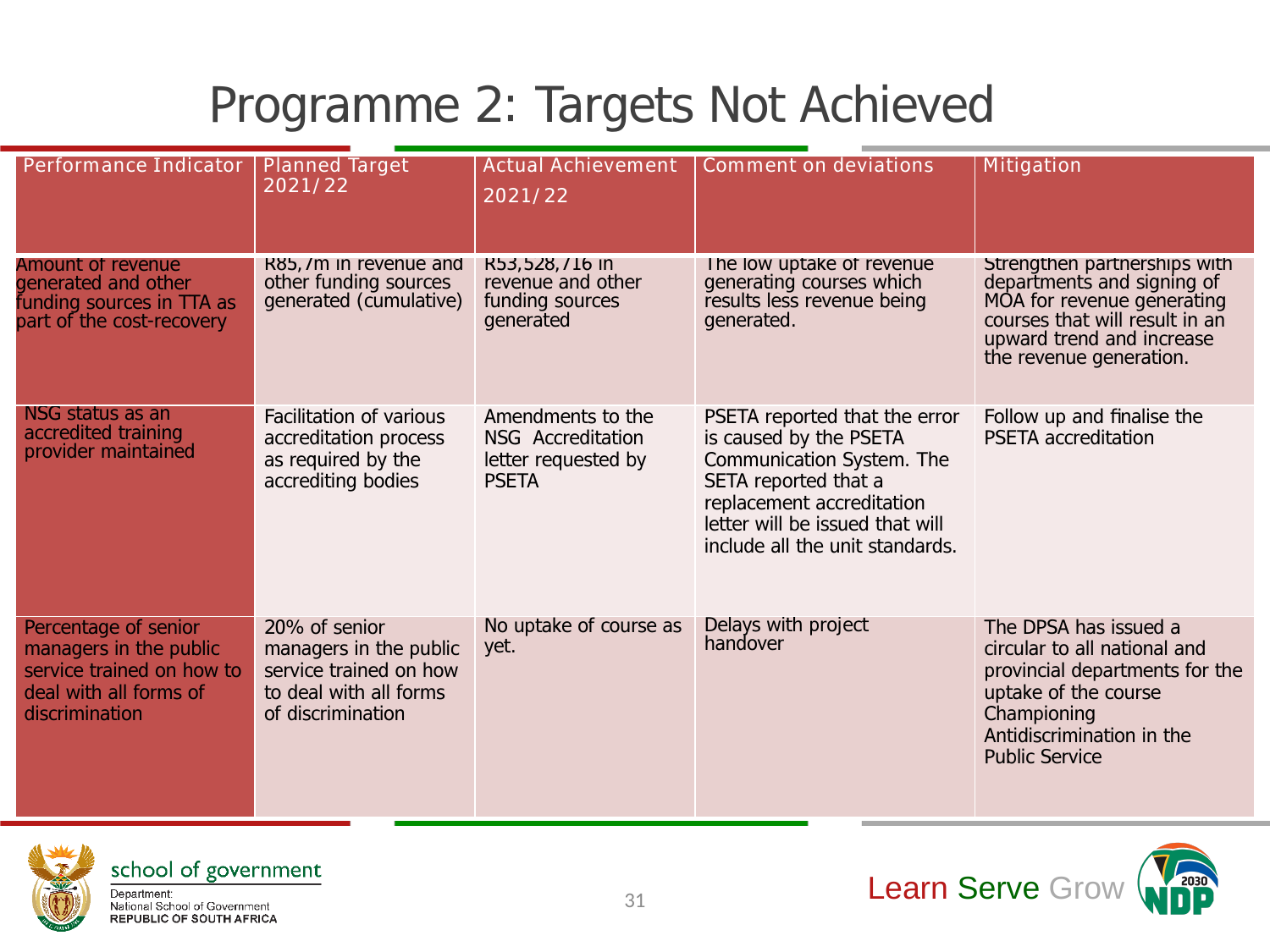

# Programme 2: Targets Not Achieved
| Performance Indicator | Planned Target 2021/22 | Actual Achievement 2021/22 | Comment on deviations | Mitigation |
| --- | --- | --- | --- | --- |
| Amount of revenue generated and other funding sources in TTA as part of the cost-recovery | R85,7m in revenue and other funding sources generated (cumulative) | R53,528,716 in revenue and other funding sources generated | The low uptake of revenue generating courses which results less revenue being generated. | Strengthen partnerships with departments and signing of MOA for revenue generating courses that will result in an upward trend and increase the revenue generation. |
| NSG status as an accredited training provider maintained | Facilitation of various accreditation process as required by the accrediting bodies | Amendments to the NSG Accreditation letter requested by PSETA | PSETA reported that the error is caused by the PSETA Communication System. The SETA reported that a replacement accreditation letter will be issued that will include all the unit standards. | Follow up and finalise the PSETA accreditation |
| Percentage of senior managers in the public service trained on how to deal with all forms of discrimination | 20% of senior managers in the public service trained on how to deal with all forms of discrimination | No uptake of course as yet. | Delays with project handover | The DPSA has issued a circular to all national and provincial departments for the uptake of the course Championing Antidiscrimination in the Public Service |
31